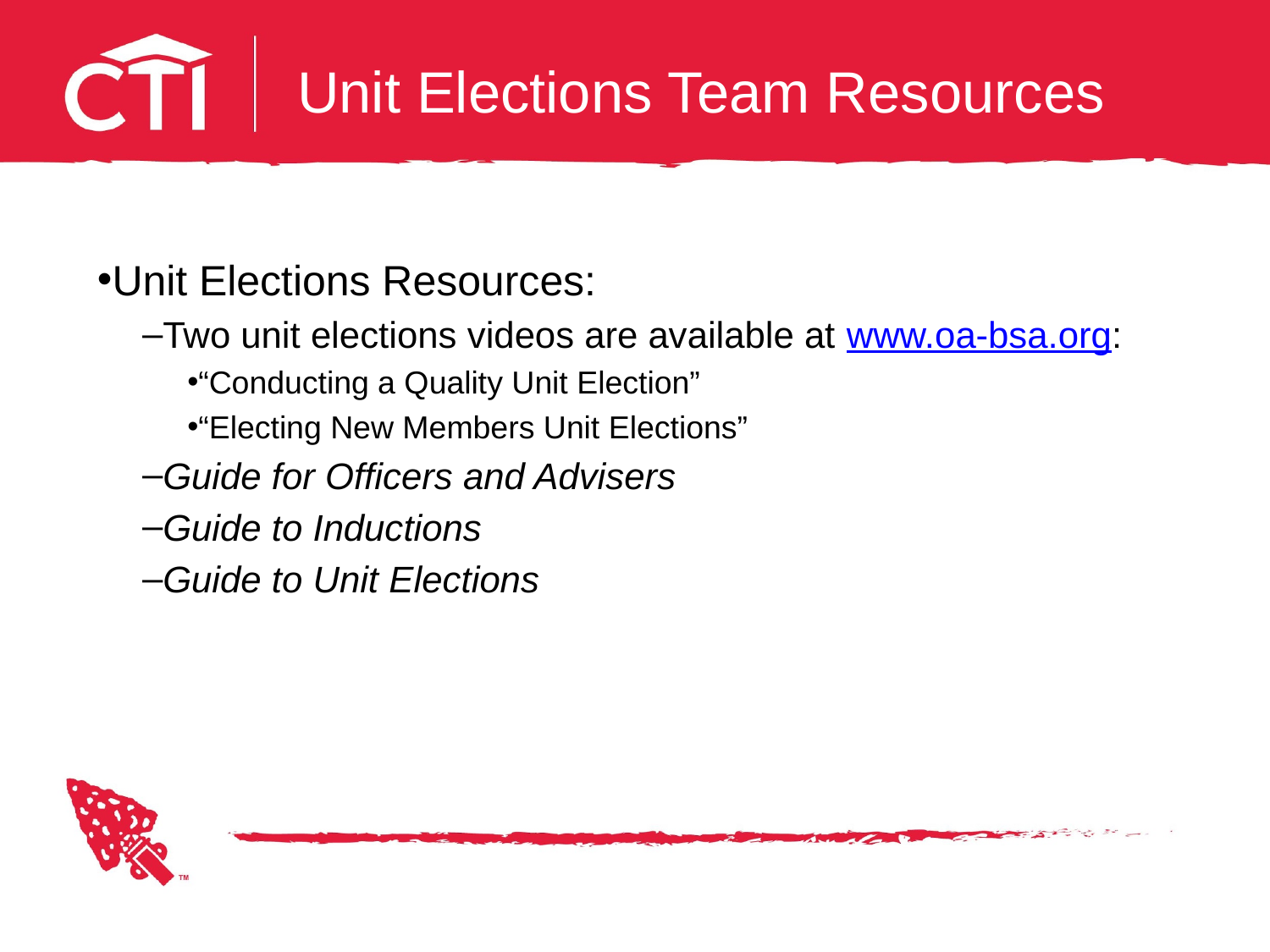

# Unit Elections Team Resources
Unit Elections Resources:
Two unit elections videos are available at www.oa-bsa.org:
“Conducting a Quality Unit Election”
“Electing New Members Unit Elections”
Guide for Officers and Advisers
Guide to Inductions
Guide to Unit Elections